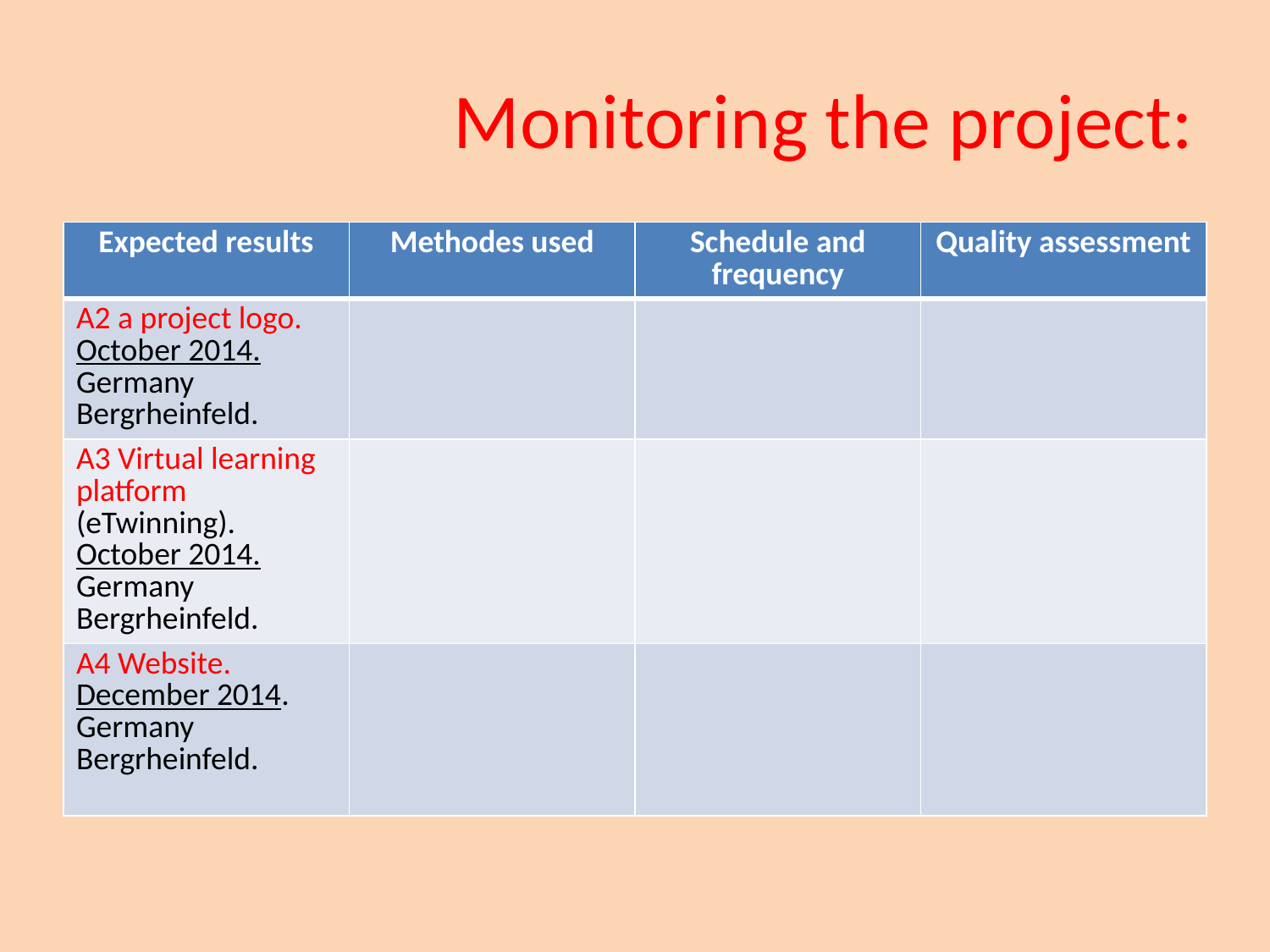

# Monitoring the project:
| Expected results | Methodes used | Schedule and frequency | Quality assessment |
| --- | --- | --- | --- |
| A2 a project logo. October 2014. Germany Bergrheinfeld. |  |  |  |
| A3 Virtual learning platform (eTwinning). October 2014. Germany Bergrheinfeld. |  |  |  |
| A4 Website. December 2014. Germany Bergrheinfeld. |  |  |  |